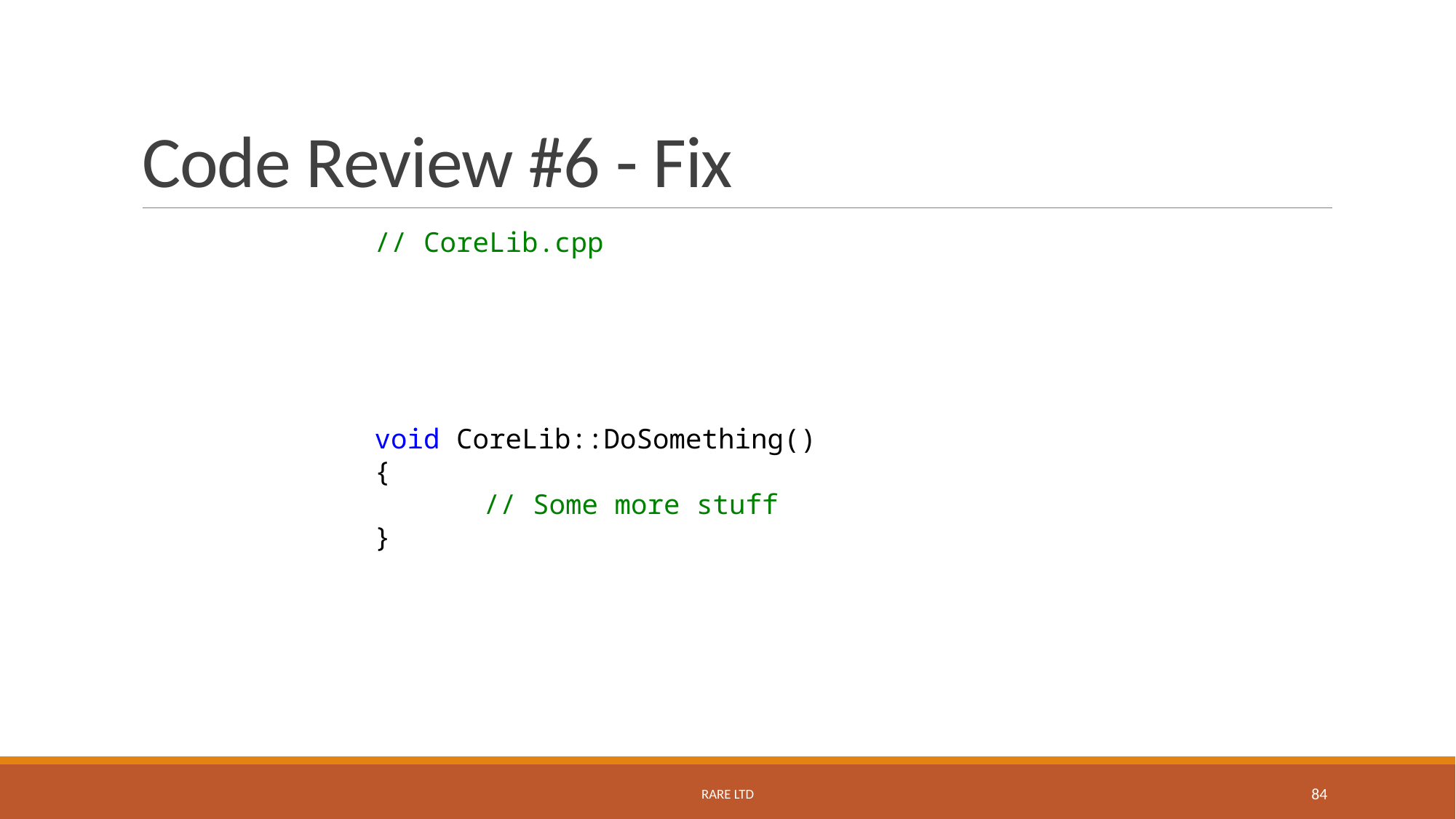

# Code Review #6 - Fix
// CoreLib.cpp

void CoreLib::DoSomething()
{
	// Some more stuff
}
Rare Ltd
84